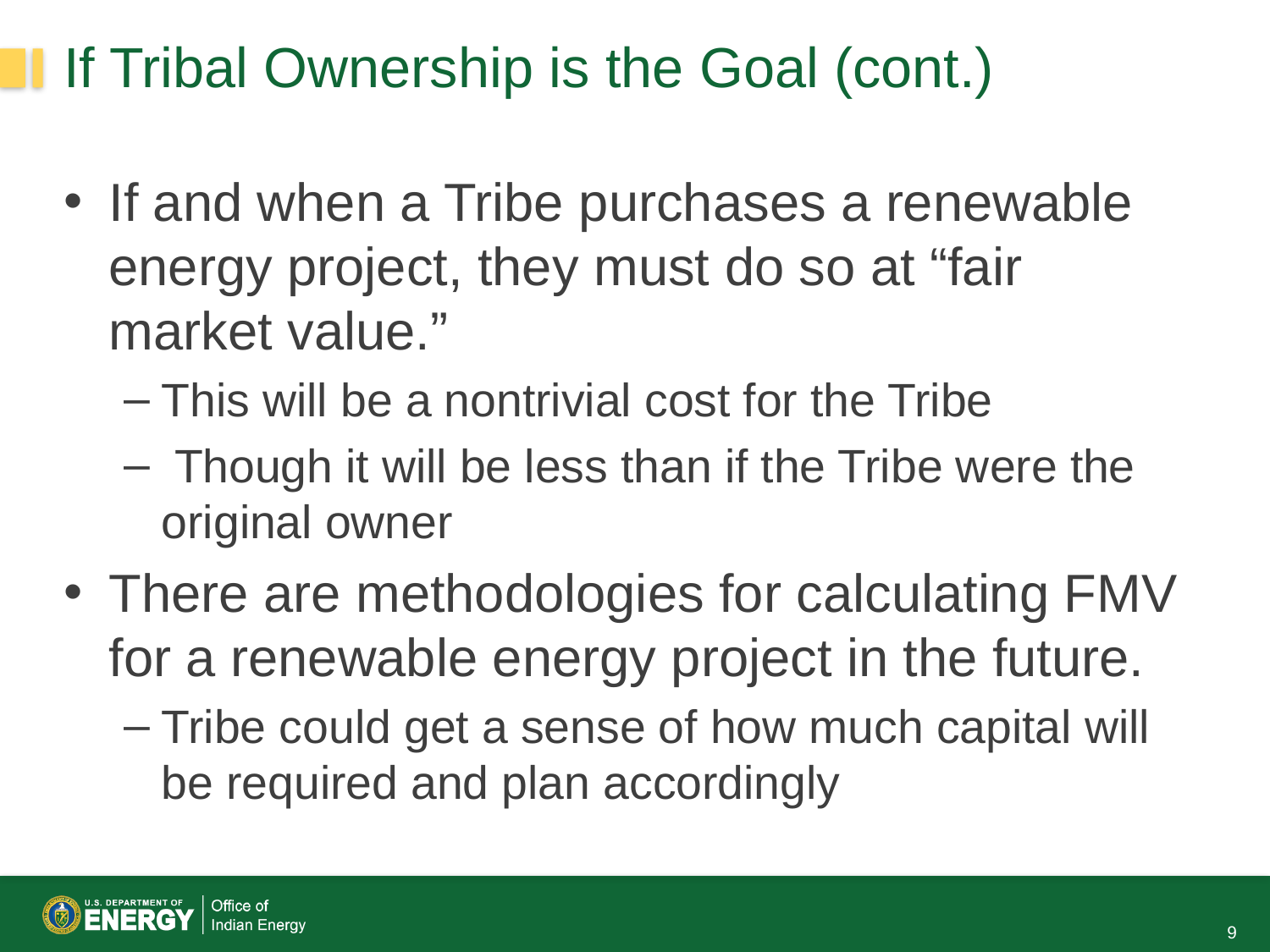

# If Tribal Ownership is the Goal (cont.)
If and when a Tribe purchases a renewable energy project, they must do so at “fair market value.”
This will be a nontrivial cost for the Tribe
 Though it will be less than if the Tribe were the original owner
There are methodologies for calculating FMV for a renewable energy project in the future.
Tribe could get a sense of how much capital will be required and plan accordingly
9